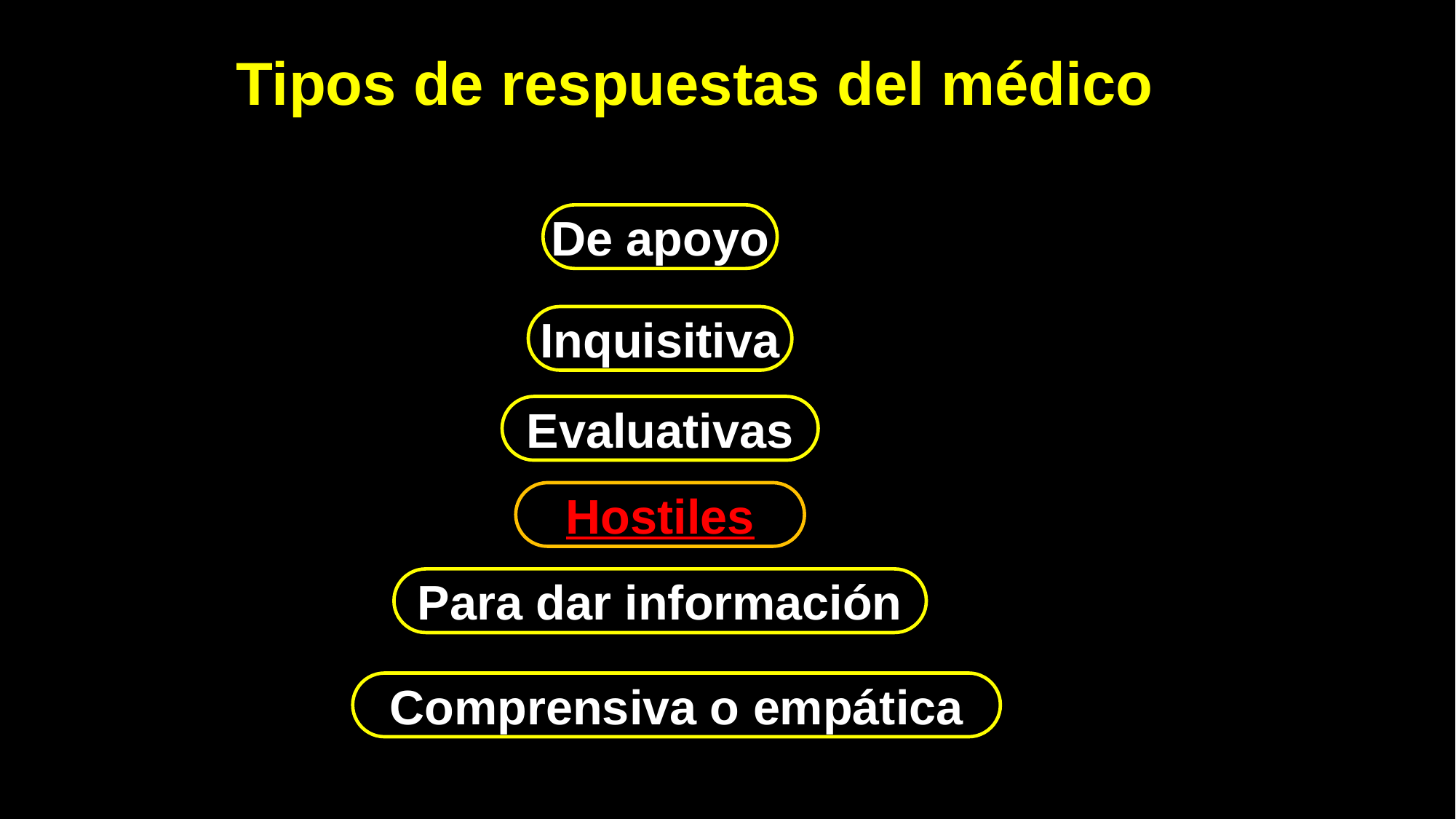

# Tipos de respuestas del médico
De apoyo
Inquisitiva
Evaluativas
Hostiles
Para dar información
Comprensiva o empática